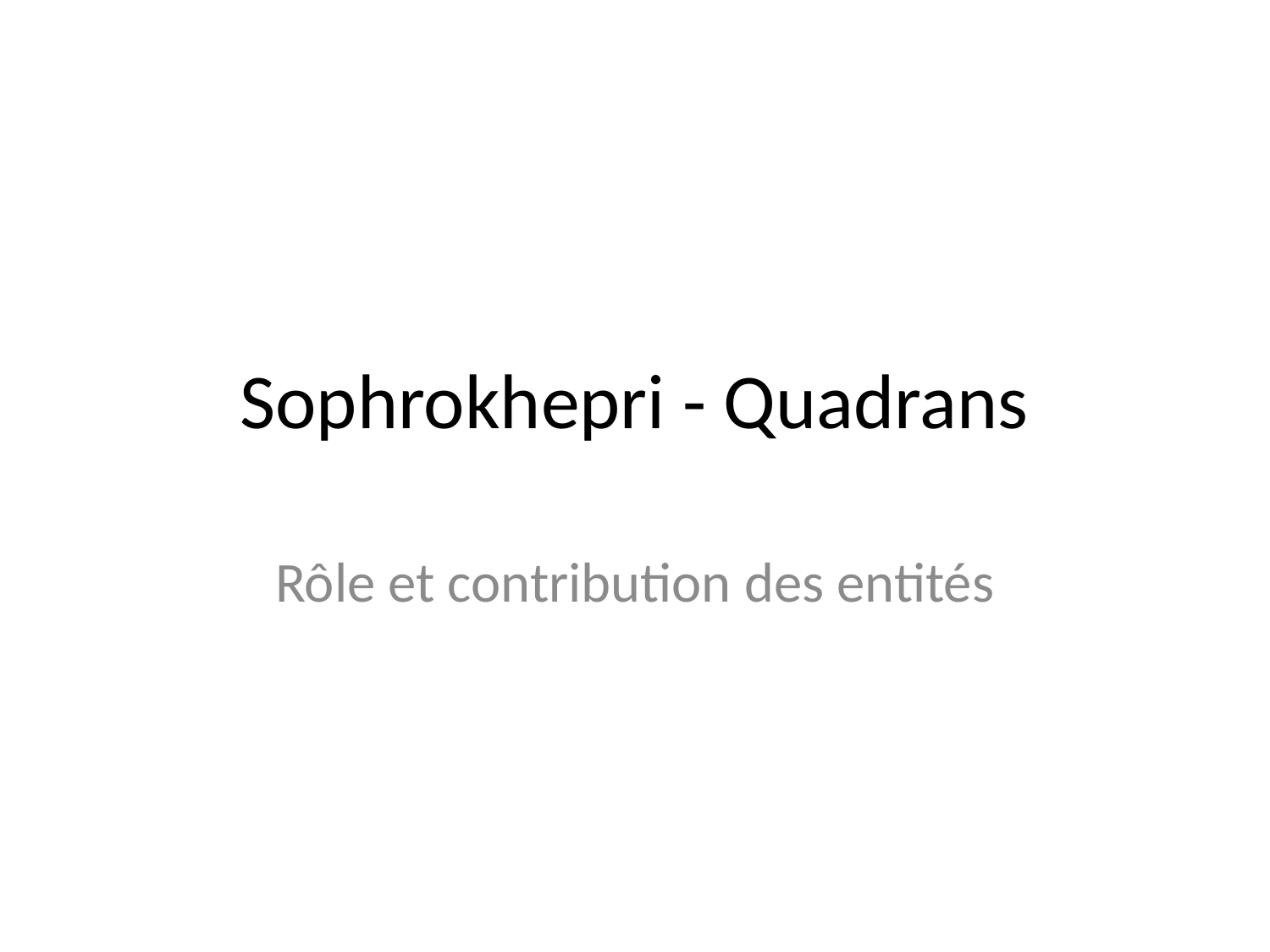

# Sophrokhepri - Quadrans
Rôle et contribution des entités